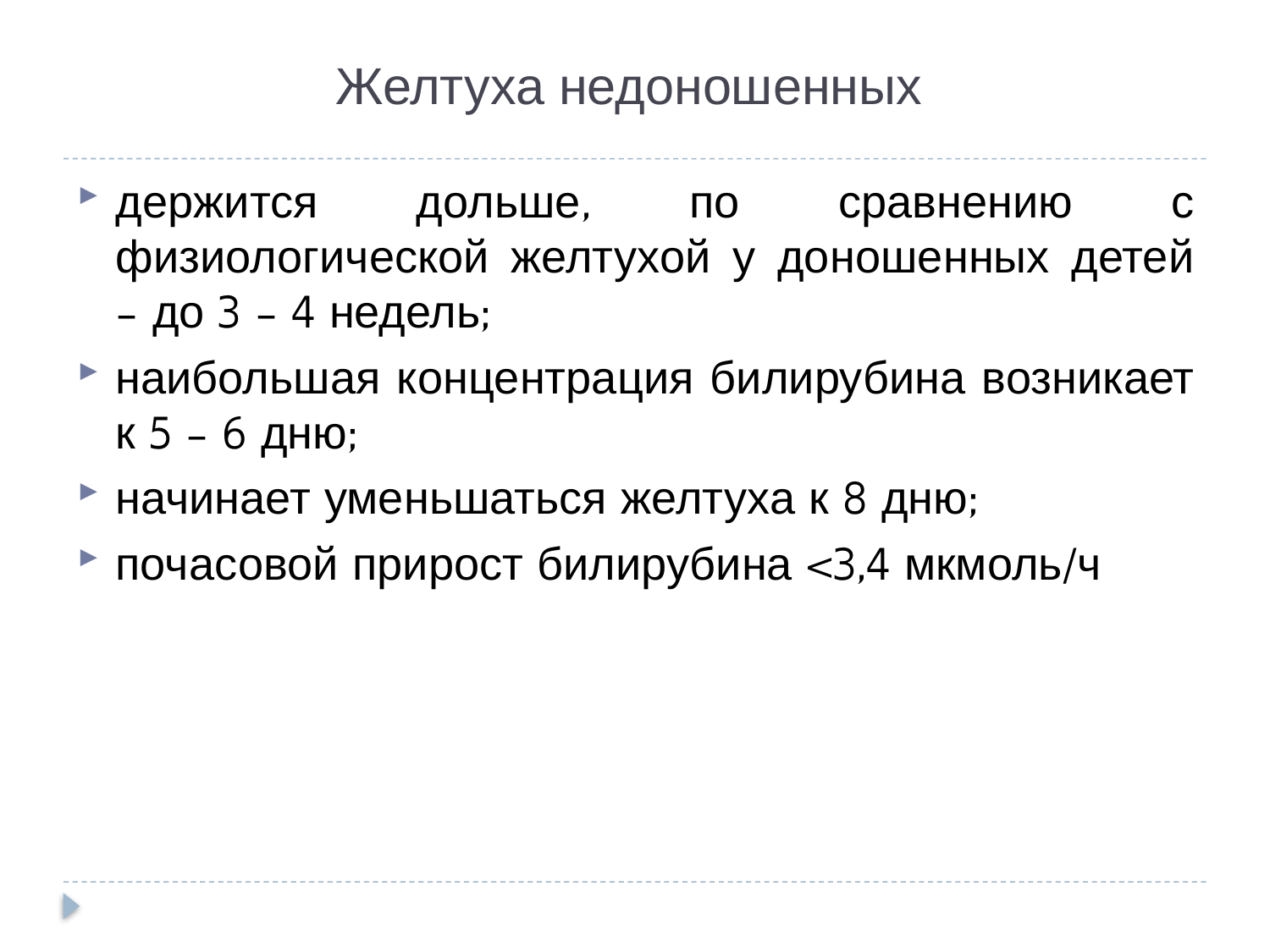

# Желтуха недоношенных
держится дольше, по сравнению с физиологической желтухой у доношенных детей – до 3 – 4 недель;
наибольшая концентрация билирубина возникает к 5 – 6 дню;
начинает уменьшаться желтуха к 8 дню;
почасовой прирост билирубина <3,4 мкмоль/ч